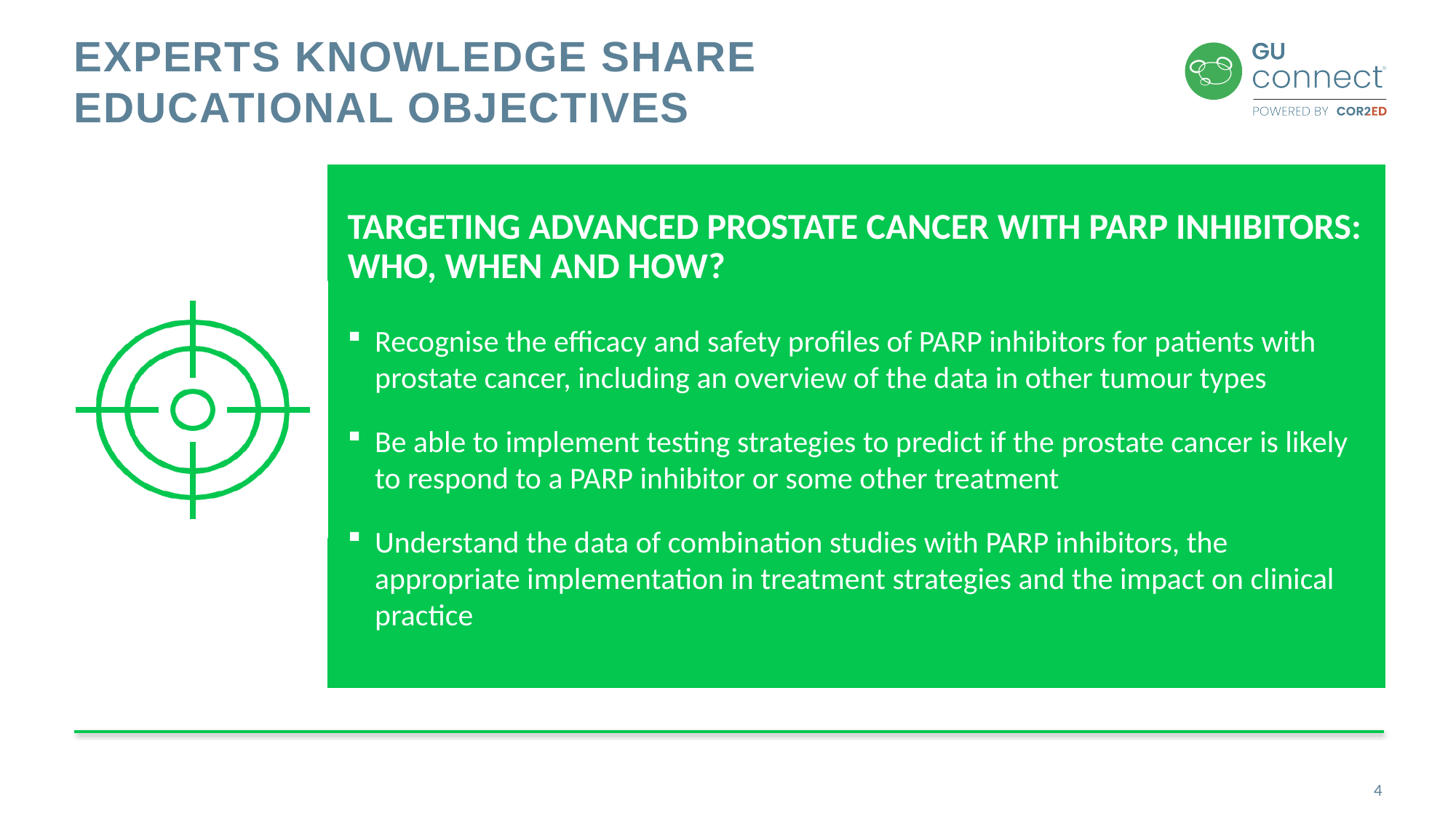

# EXPERTS KNOWLEDGE SHARE Educational objectives
Targeting advanced prostate cancer with PARP INHIBITORS: Who, When and How?

Recognise the efficacy and safety profiles of PARP inhibitors for patients with prostate cancer, including an overview of the data in other tumour types
Be able to implement testing strategies to predict if the prostate cancer is likely to respond to a PARP inhibitor or some other treatment
Understand the data of combination studies with PARP inhibitors, the appropriate implementation in treatment strategies and the impact on clinical practice
4